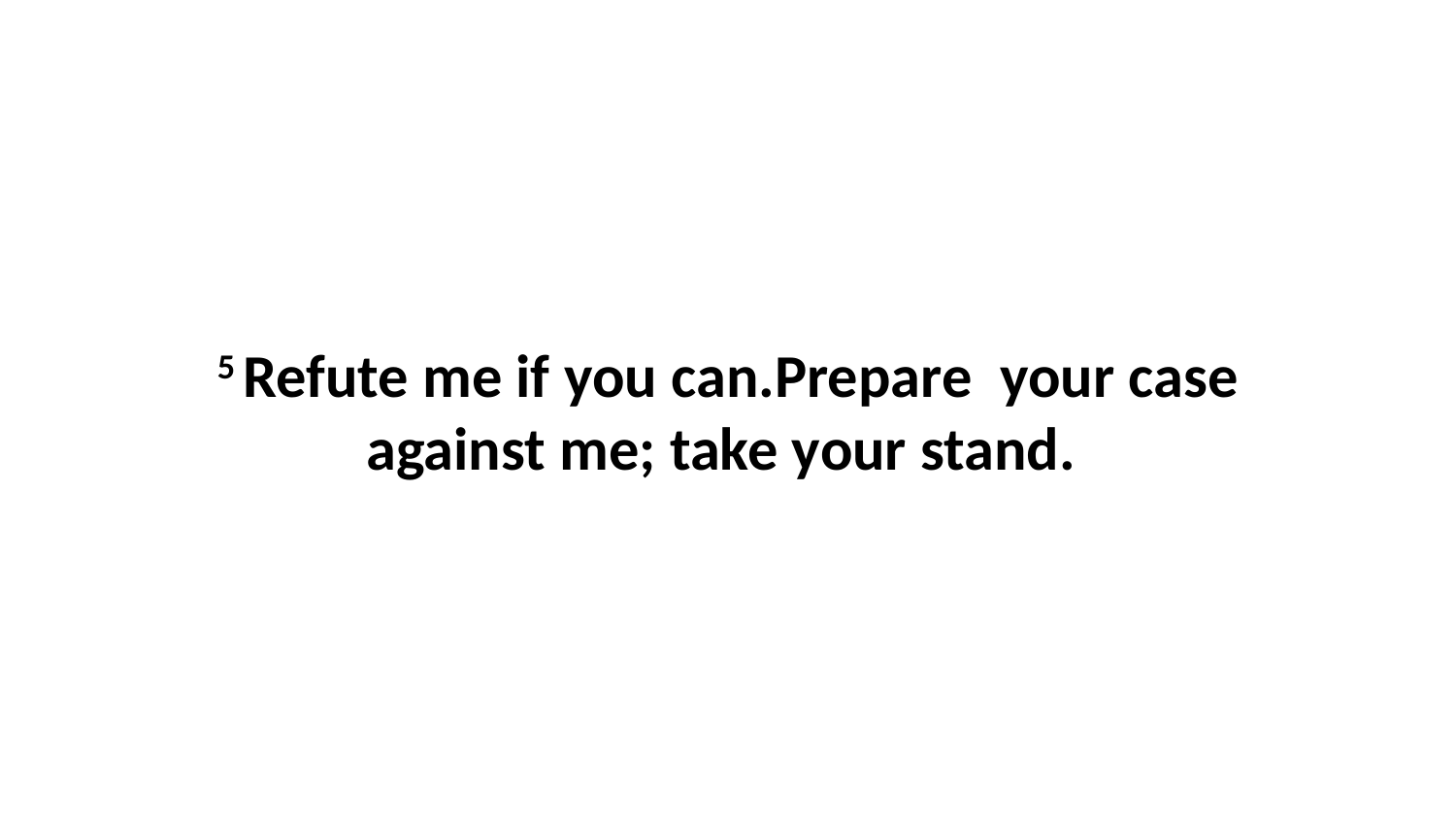

5 Refute me if you can.Prepare  your case against me; take your stand.